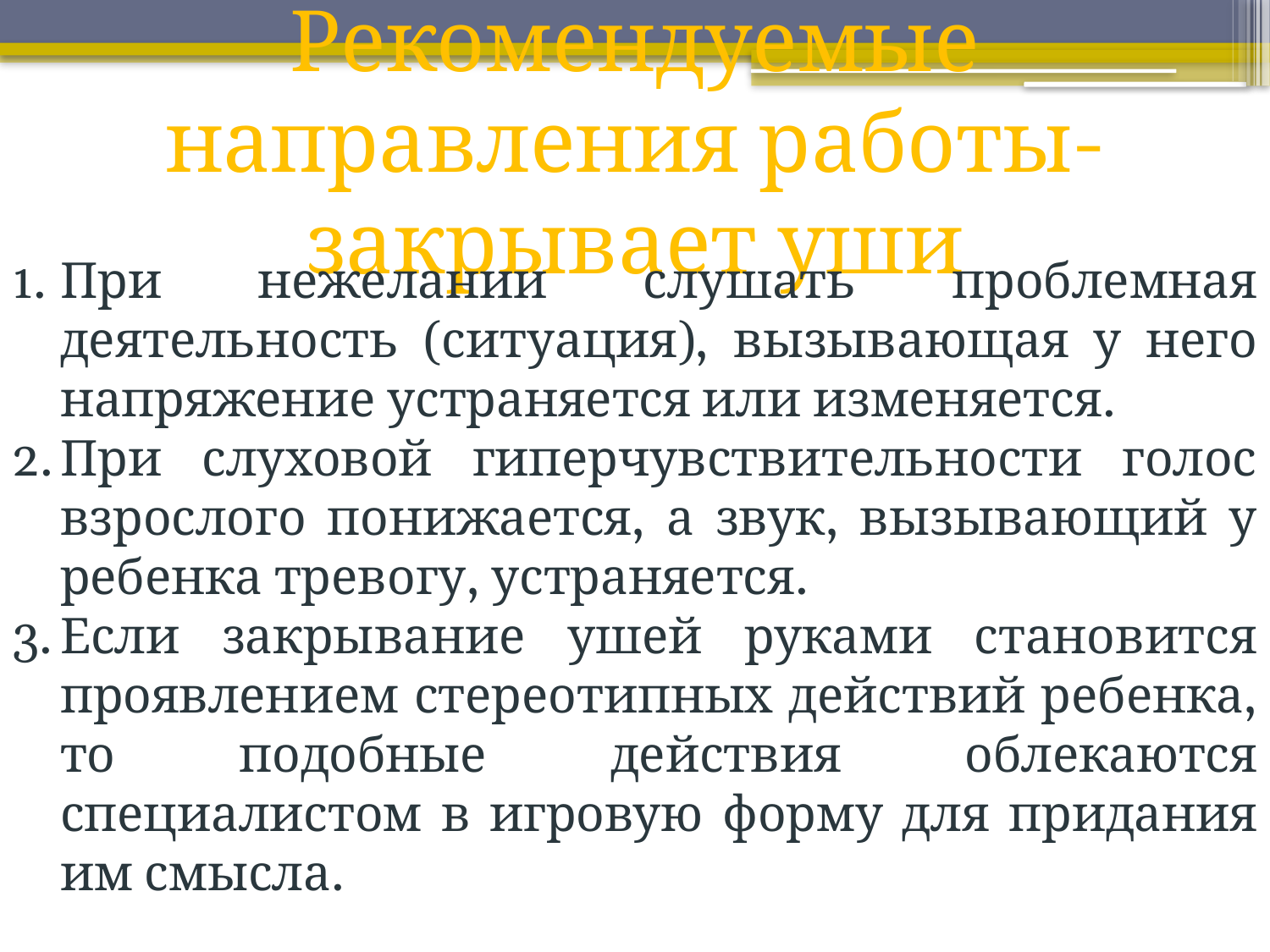

# Рекомендуемые направления работы-закрывает уши
При нежелании слушать проблемная деятельность (ситуация), вызывающая у него напряжение устраняется или изменяется.
При слуховой гиперчувствительности голос взрослого понижается, а звук, вызывающий у ребенка тревогу, устраняется.
Если закрывание ушей руками становится проявлением стереотипных действий ребенка, то подобные действия облекаются специалистом в игровую форму для придания им смысла.